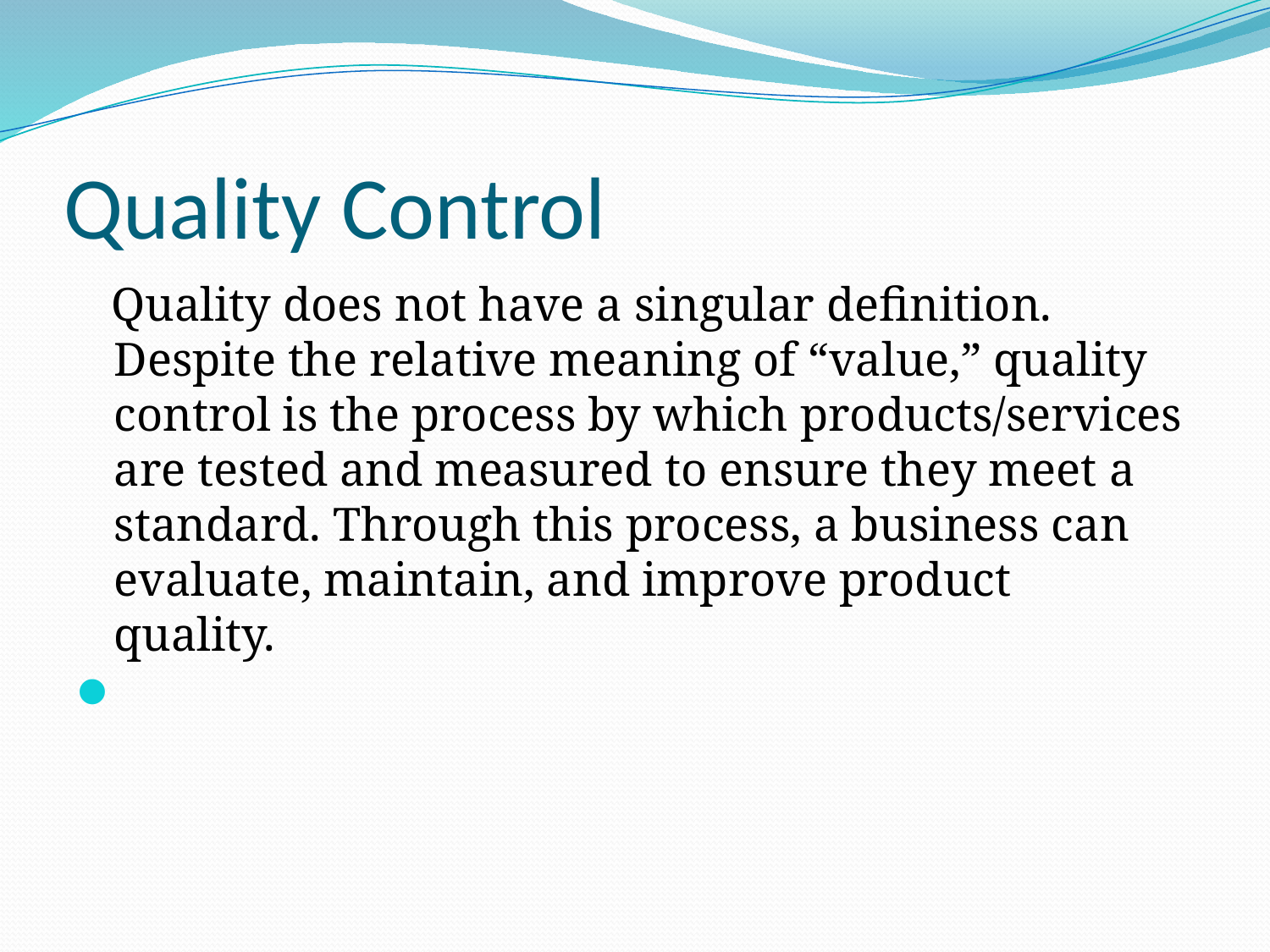

# Quality Control
   Quality does not have a singular definition. Despite the relative meaning of “value,” quality control is the process by which products/services are tested and measured to ensure they meet a standard. Through this process, a business can evaluate, maintain, and improve product quality.